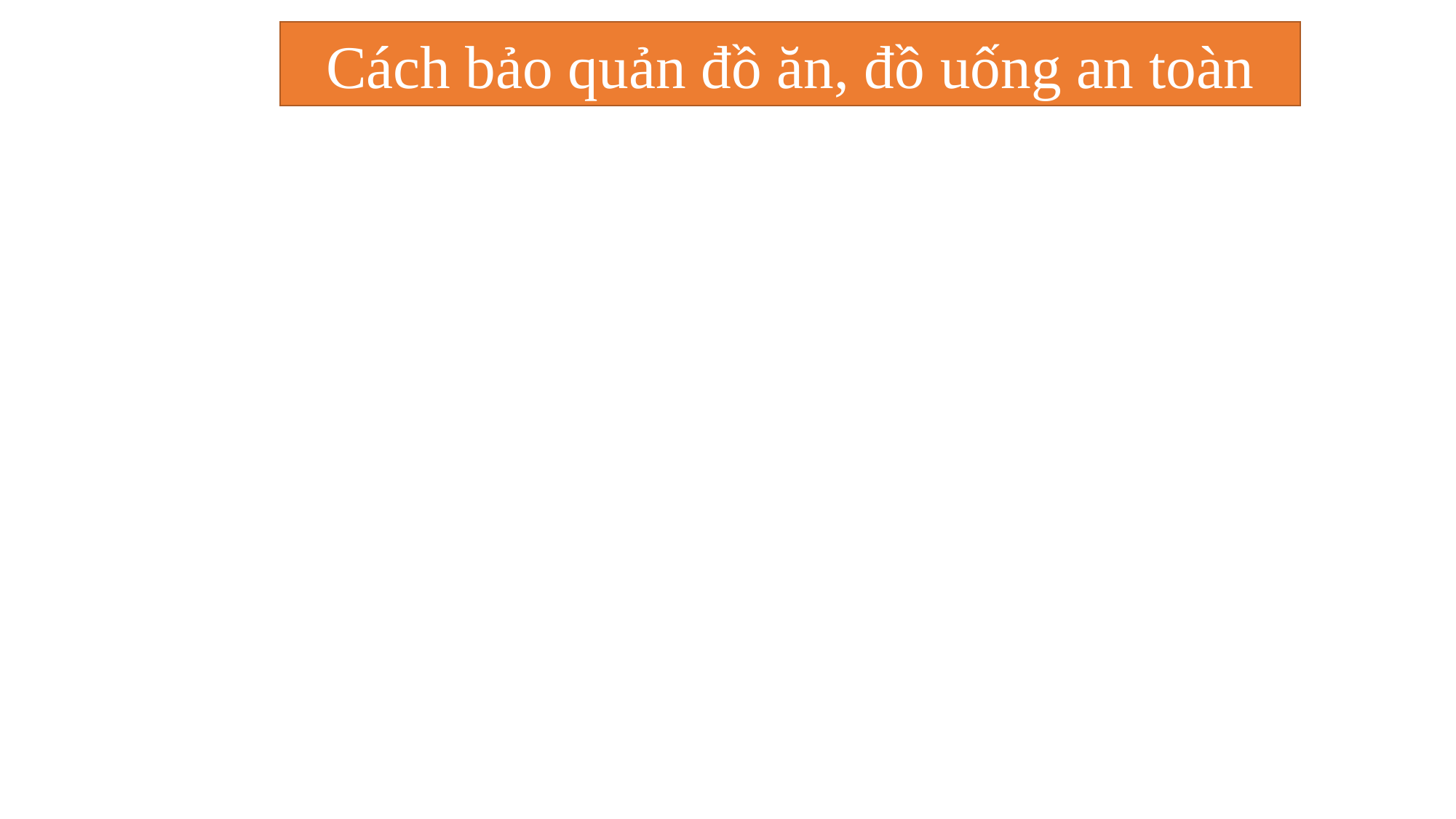

Cách bảo quản đồ ăn, đồ uống an toàn